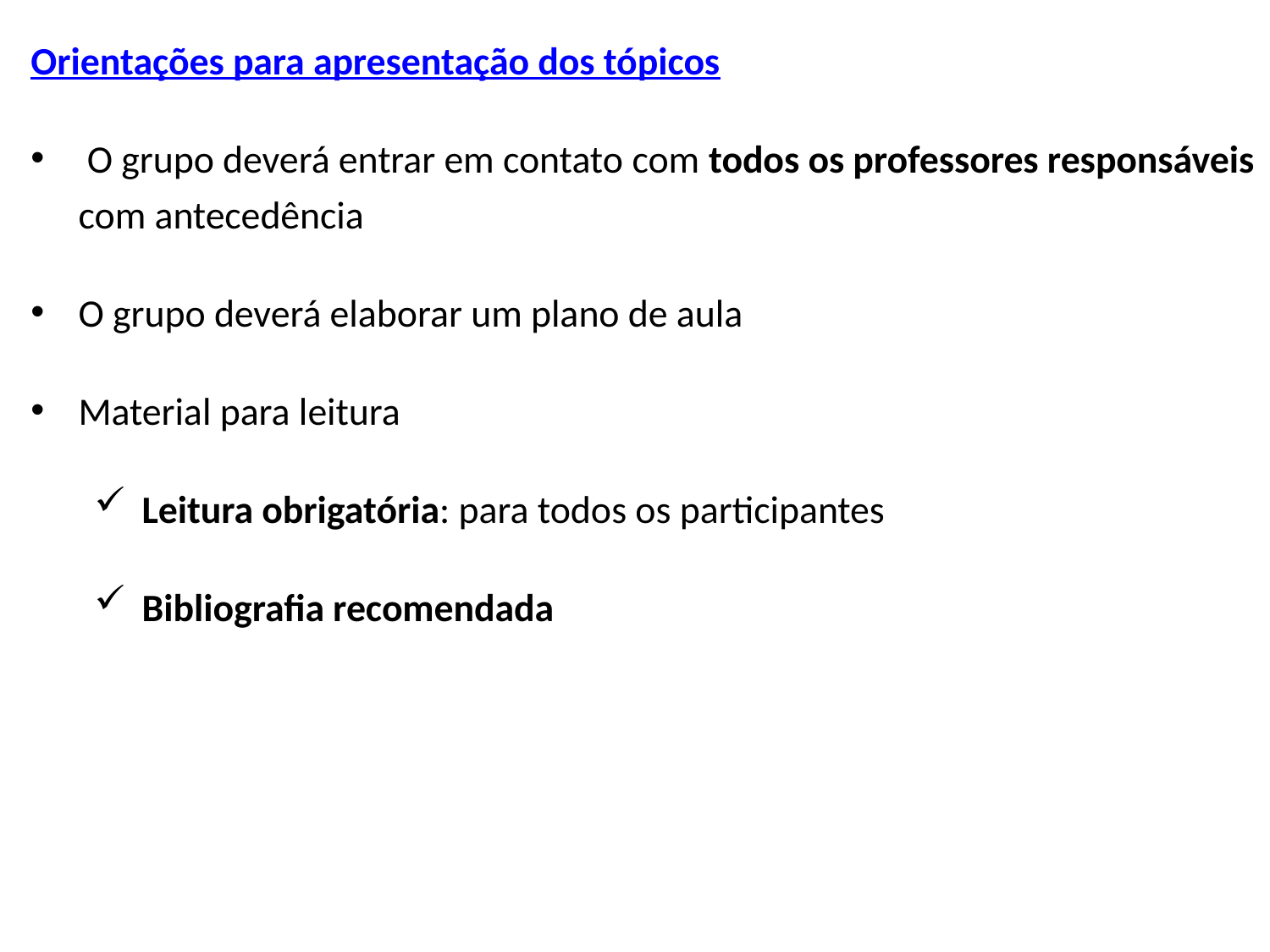

Orientações para apresentação dos tópicos
 O grupo deverá entrar em contato com todos os professores responsáveis com antecedência
O grupo deverá elaborar um plano de aula
Material para leitura
Leitura obrigatória: para todos os participantes
Bibliografia recomendada